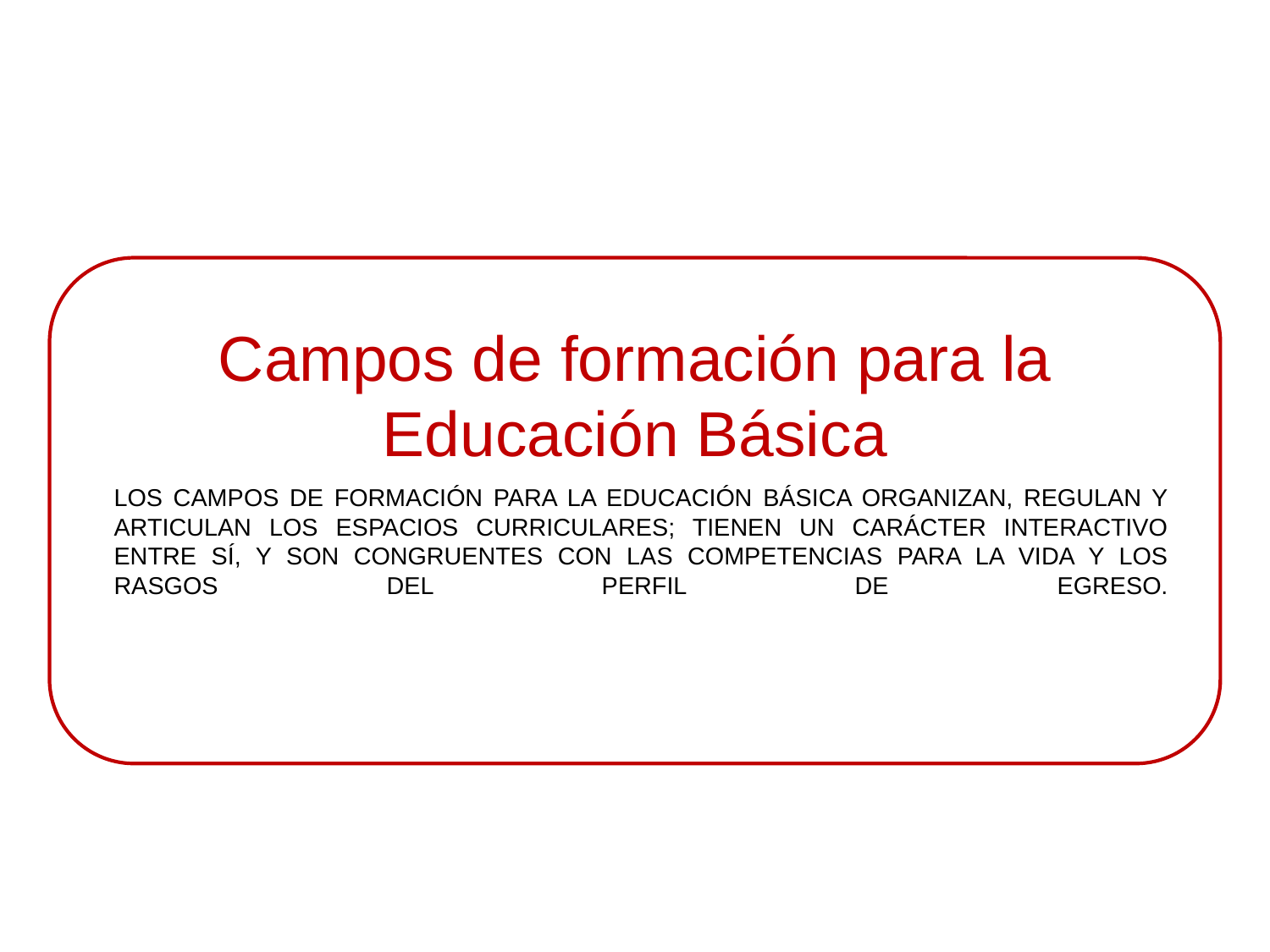

Campos de formación para la Educación Básica
# Los campos de formación para la Educación Básica organizan, regulan y articulan los espacios curriculares; tienen un carácter interactivo entre sí, y son congruentes con las competencias para la vida y los rasgos del perfil de egreso.